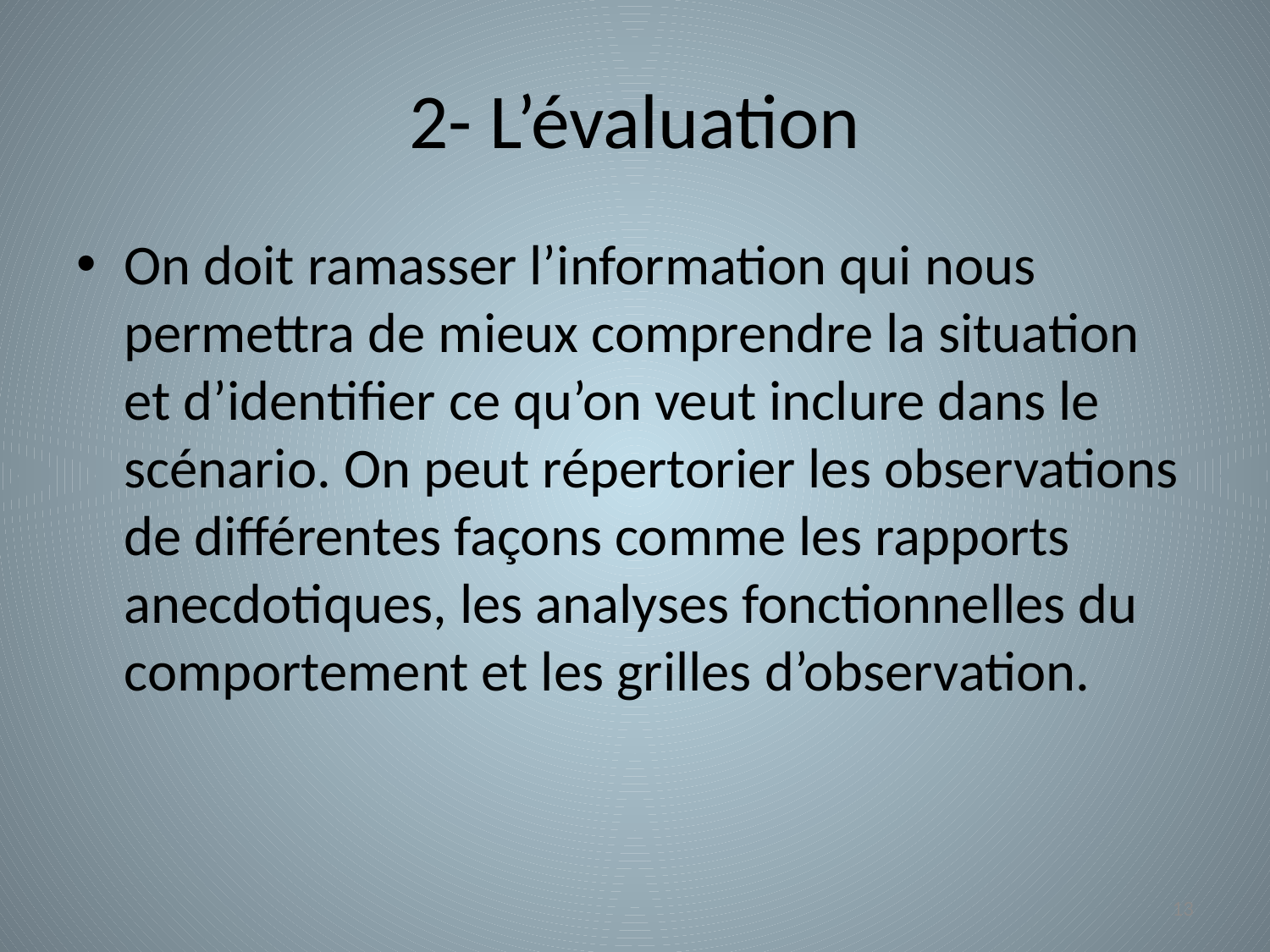

# 2- L’évaluation
On doit ramasser l’information qui nous permettra de mieux comprendre la situation et d’identifier ce qu’on veut inclure dans le scénario. On peut répertorier les observations de différentes façons comme les rapports anecdotiques, les analyses fonctionnelles du comportement et les grilles d’observation.

13